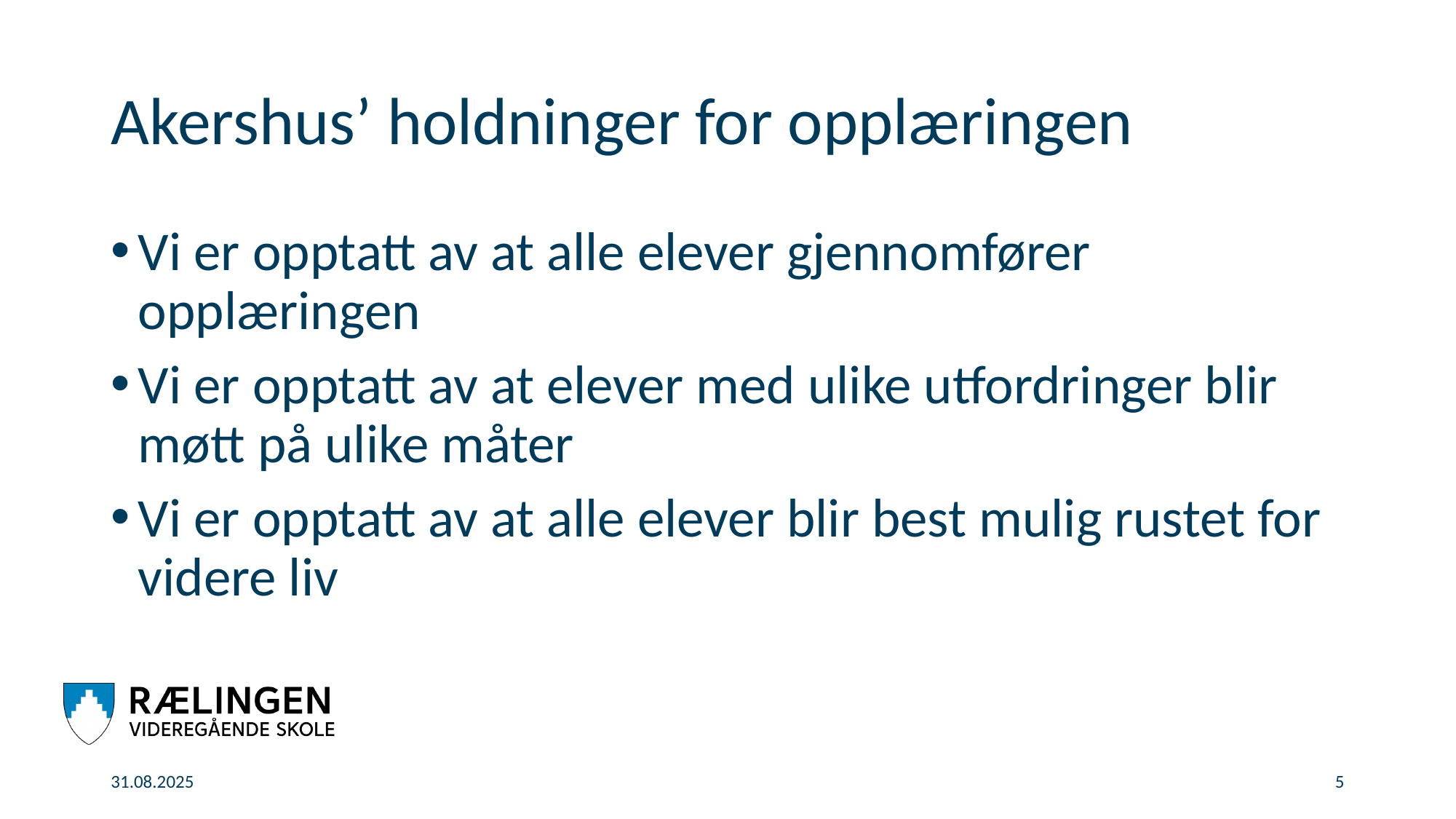

# Akershus’ holdninger for opplæringen
Vi er opptatt av at alle elever gjennomfører opplæringen
Vi er opptatt av at elever med ulike utfordringer blir møtt på ulike måter
Vi er opptatt av at alle elever blir best mulig rustet for videre liv
31.08.2025
5